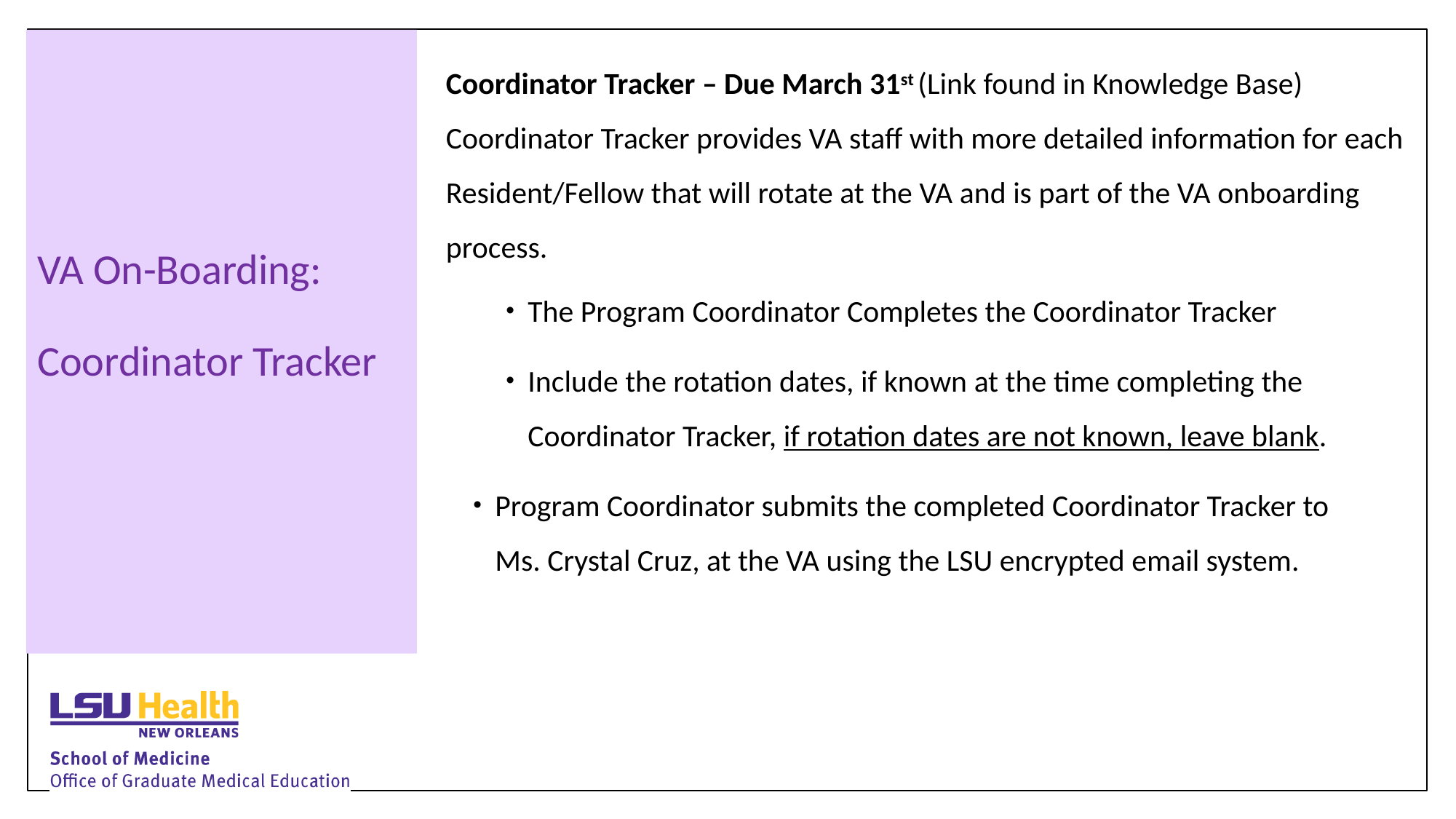

# VA On-Boarding: Coordinator Tracker
Coordinator Tracker – Due March 31st (Link found in Knowledge Base) Coordinator Tracker provides VA staff with more detailed information for each Resident/Fellow that will rotate at the VA and is part of the VA onboarding process.
The Program Coordinator Completes the Coordinator Tracker
Include the rotation dates, if known at the time completing the Coordinator Tracker, if rotation dates are not known, leave blank.
Program Coordinator submits the completed Coordinator Tracker to       Ms. Crystal Cruz, at the VA using the LSU encrypted email system.